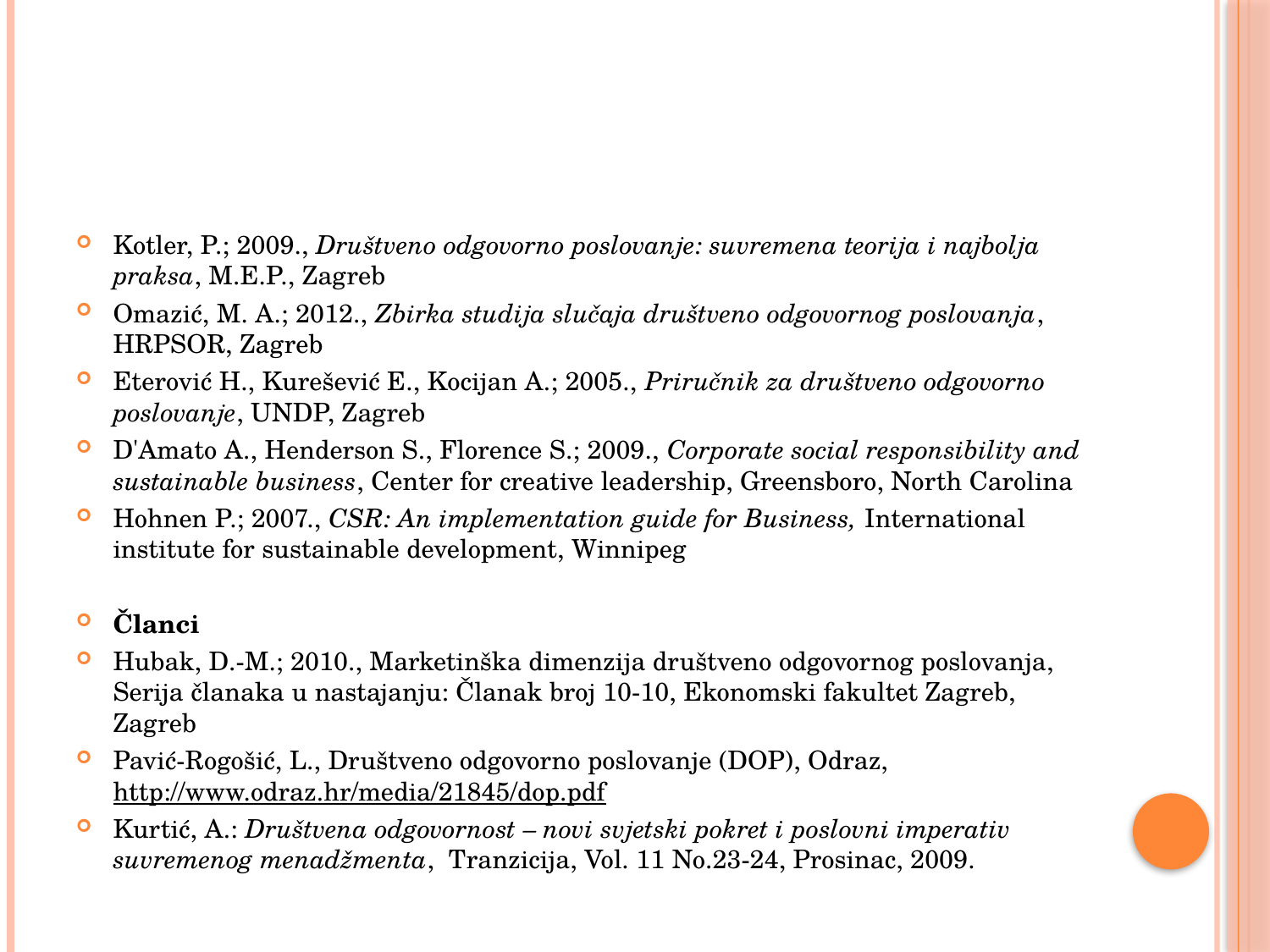

#
Kotler, P.; 2009., Društveno odgovorno poslovanje: suvremena teorija i najbolja praksa, M.E.P., Zagreb
Omazić, M. A.; 2012., Zbirka studija slučaja društveno odgovornog poslovanja, HRPSOR, Zagreb
Eterović H., Kurešević E., Kocijan A.; 2005., Priručnik za društveno odgovorno poslovanje, UNDP, Zagreb
D'Amato A., Henderson S., Florence S.; 2009., Corporate social responsibility and sustainable business, Center for creative leadership, Greensboro, North Carolina
Hohnen P.; 2007., CSR: An implementation guide for Business, International institute for sustainable development, Winnipeg

Članci
Hubak, D.-M.; 2010., Marketinška dimenzija društveno odgovornog poslovanja, Serija članaka u nastajanju: Članak broj 10-10, Ekonomski fakultet Zagreb, Zagreb
Pavić-Rogošić, L., Društveno odgovorno poslovanje (DOP), Odraz, http://www.odraz.hr/media/21845/dop.pdf
Kurtić, A.: Društvena odgovornost – novi svjetski pokret i poslovni imperativ suvremenog menadžmenta,  Tranzicija, Vol. 11 No.23-24, Prosinac, 2009.